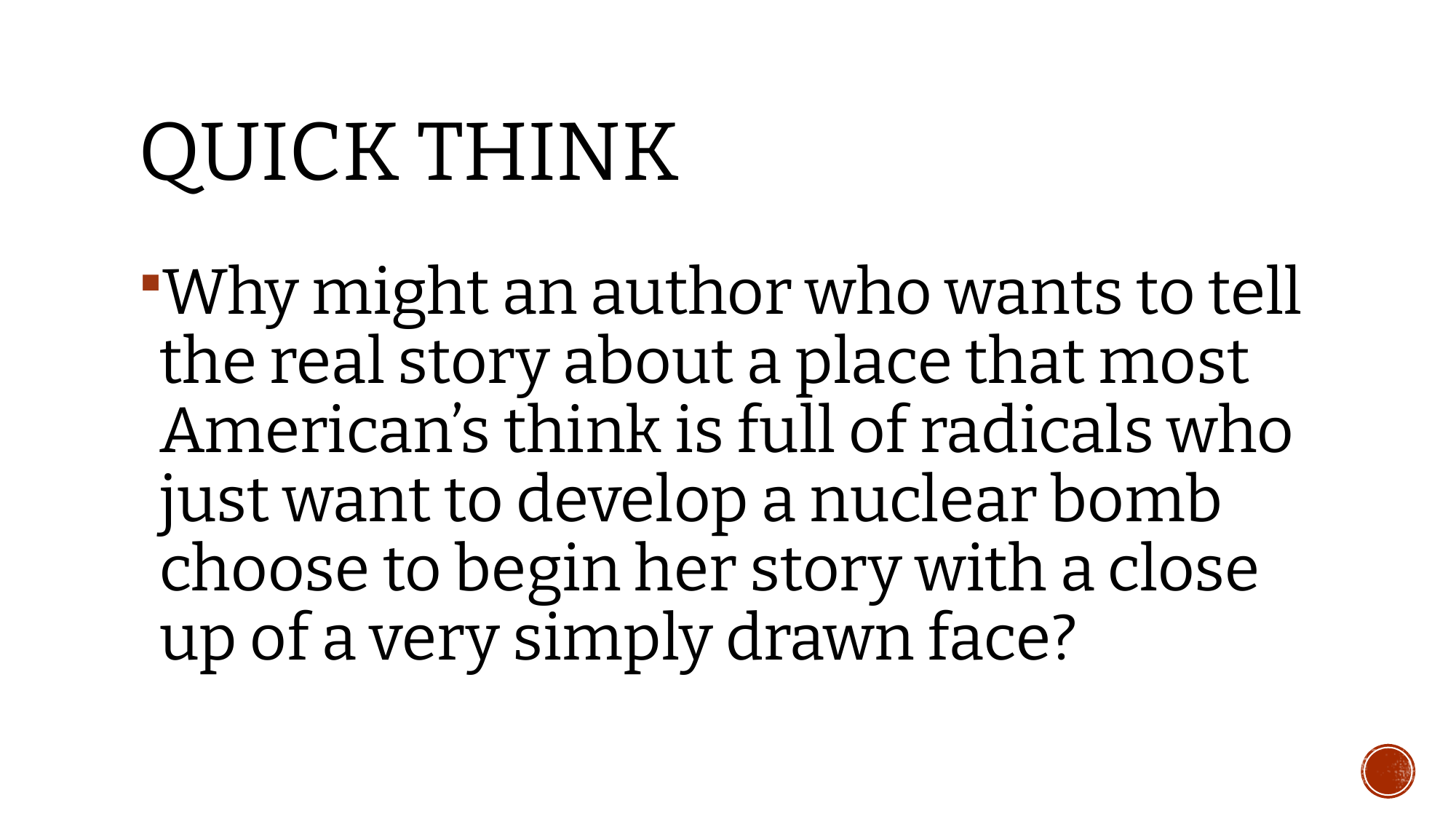

# Quick Think
Why might an author who wants to tell the real story about a place that most American’s think is full of radicals who just want to develop a nuclear bomb choose to begin her story with a close up of a very simply drawn face?